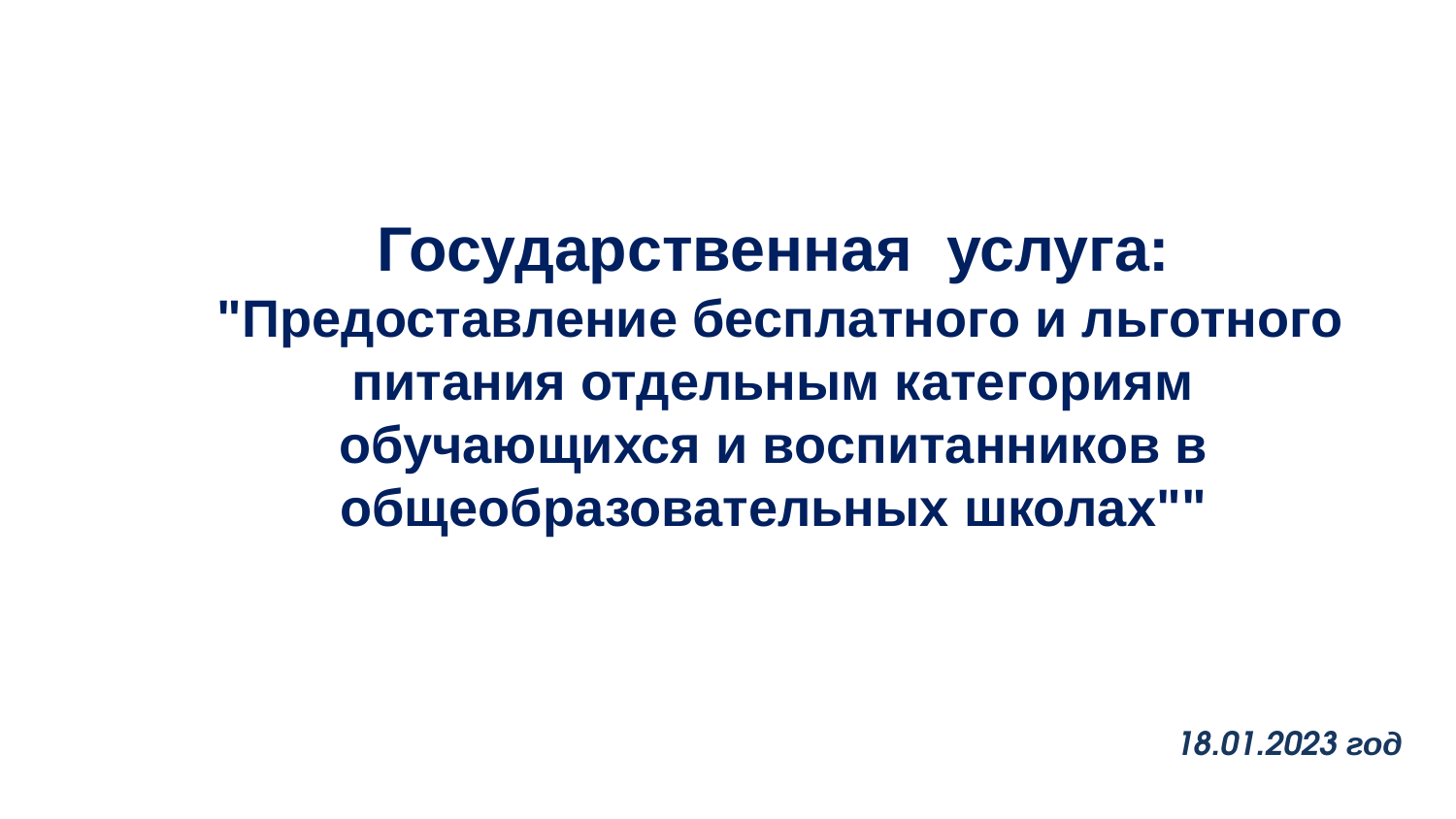

# Государственная  услуга: "Предоставление бесплатного и льготного питания отдельным категориям обучающихся и воспитанников в общеобразовательных школах""
18.01.2023 год